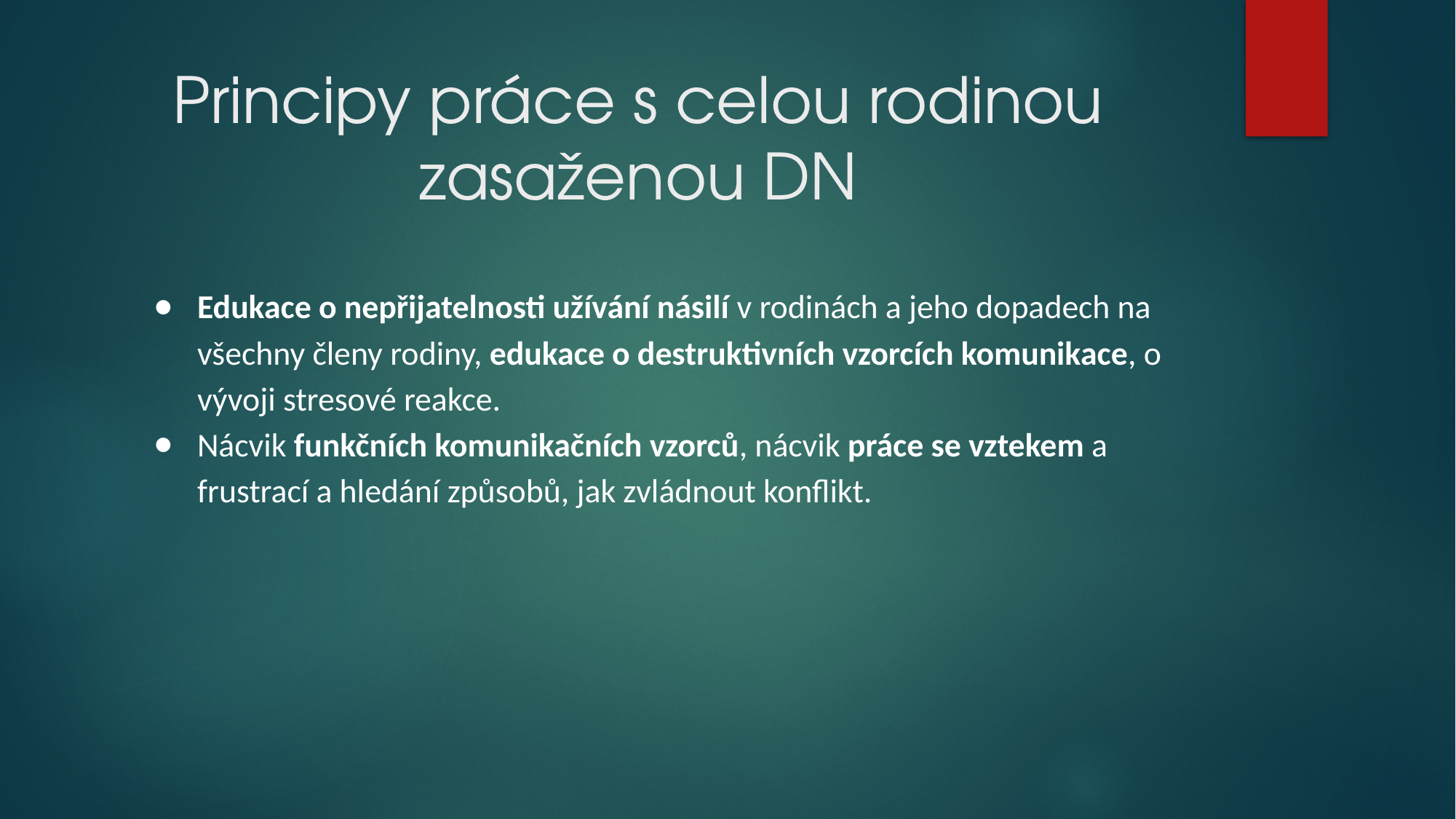

# Principy práce s celou rodinou zasaženou DN
Edukace o nepřijatelnosti užívání násilí v rodinách a jeho dopadech na všechny členy rodiny, edukace o destruktivních vzorcích komunikace, o vývoji stresové reakce.
Nácvik funkčních komunikačních vzorců, nácvik práce se vztekem a frustrací a hledání způsobů, jak zvládnout konflikt.